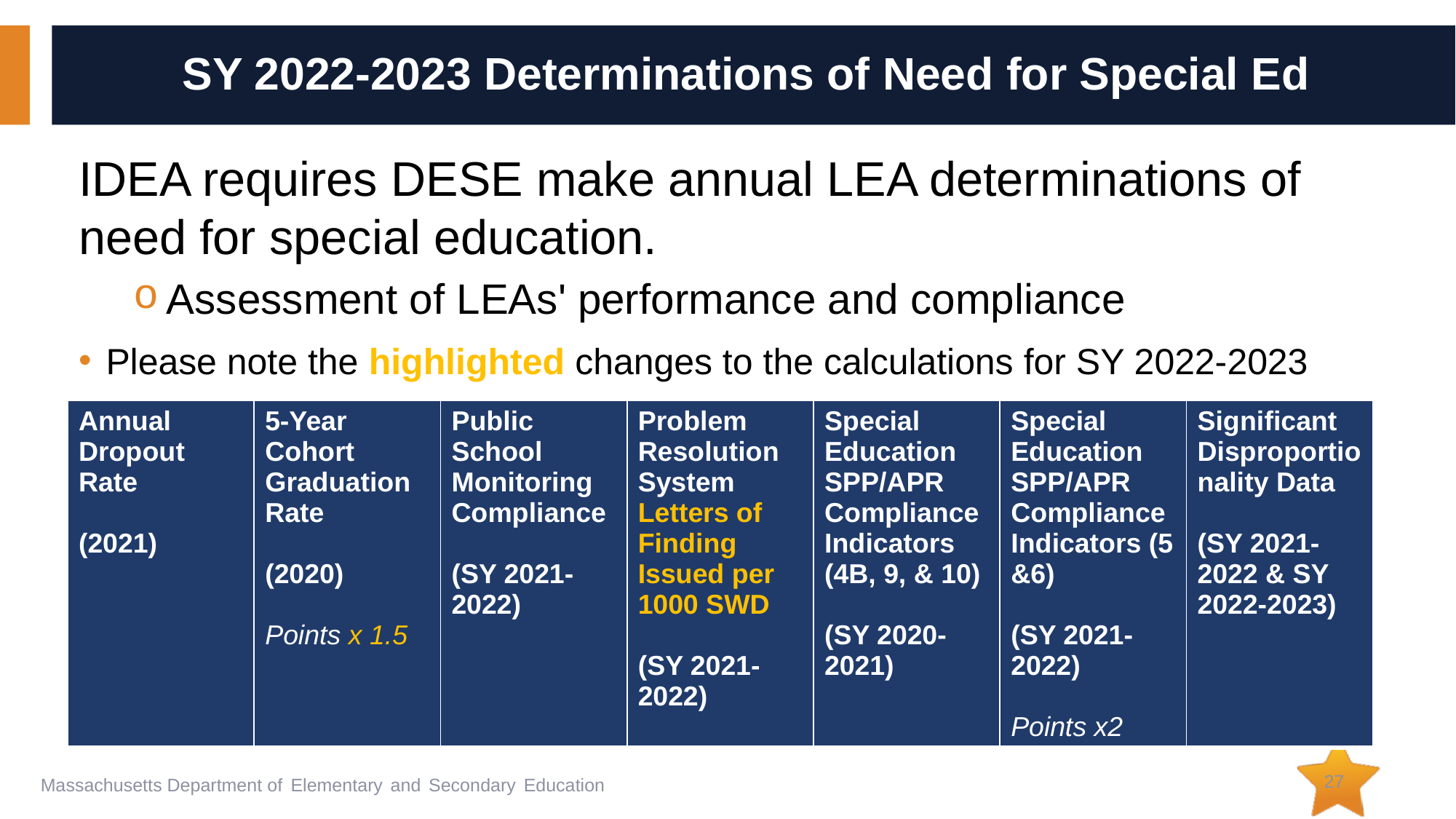

# SY 2022-2023 Determinations of Need for Special Ed
IDEA requires DESE make annual LEA determinations of need for special education.
Assessment of LEAs' performance and compliance
Please note the highlighted changes to the calculations for SY 2022-2023
LEA FAQ is forthcoming for SY 2022-2023

| Annual Dropout Rate (2021) | 5-Year Cohort Graduation Rate (2020) Points x 1.5 | Public School Monitoring Compliance (SY 2021-2022) | Problem Resolution System Letters of Finding Issued per 1000 SWD (SY 2021-2022) | Special Education SPP/APR Compliance Indicators (4B, 9, & 10) (SY 2020-2021) | Special Education SPP/APR Compliance Indicators (5 &6) (SY 2021-2022) Points x2 | Significant Disproportionality Data (SY 2021-2022 & SY 2022-2023) |
| --- | --- | --- | --- | --- | --- | --- |
27